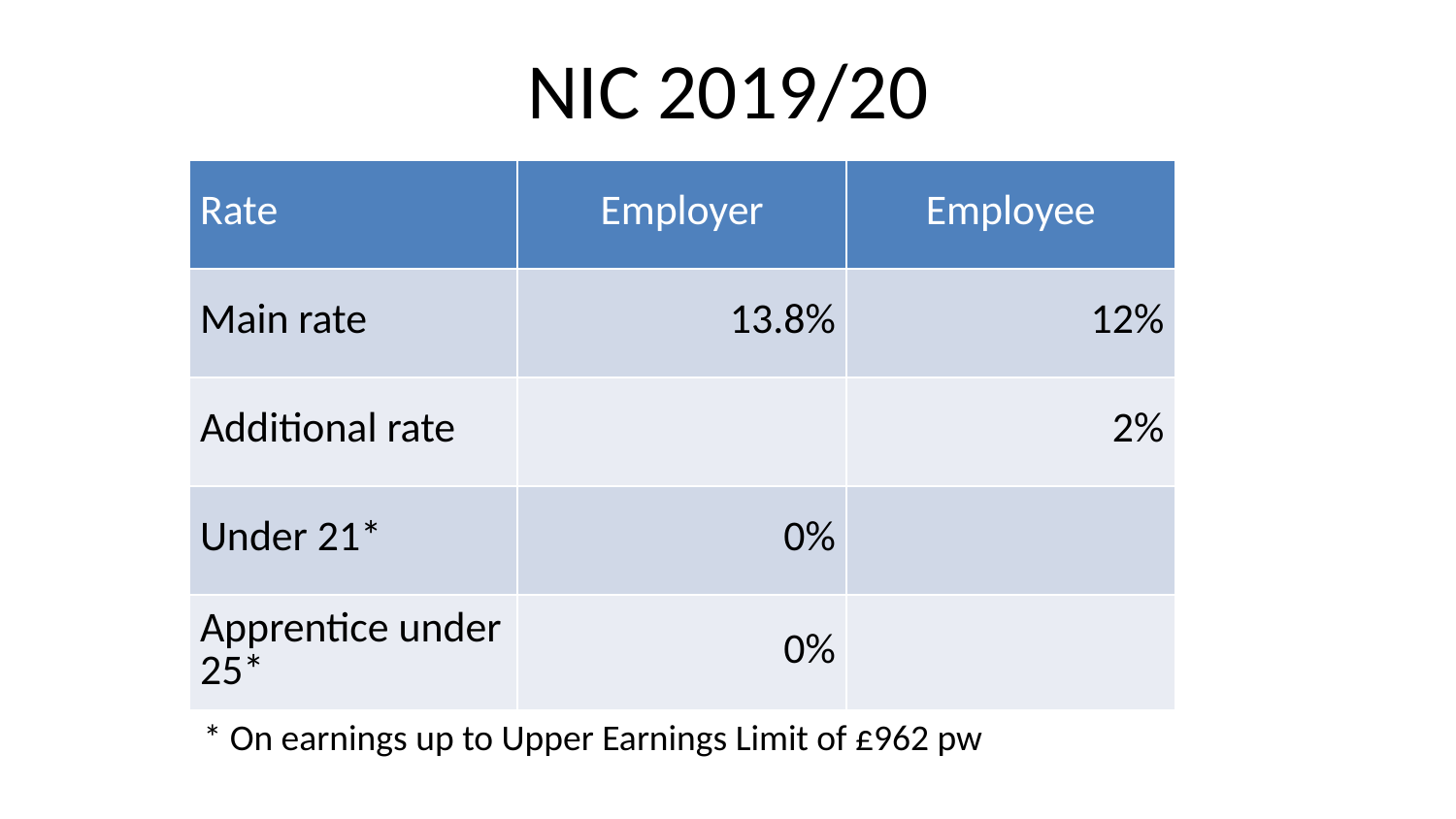

# NIC 2019/20
| Rate | Employer | Employee |
| --- | --- | --- |
| Main rate | 13.8% | 12% |
| Additional rate |  | 2% |
| Under 21\* | 0% |  |
| Apprentice under 25\* | 0% |  |
* On earnings up to Upper Earnings Limit of £962 pw